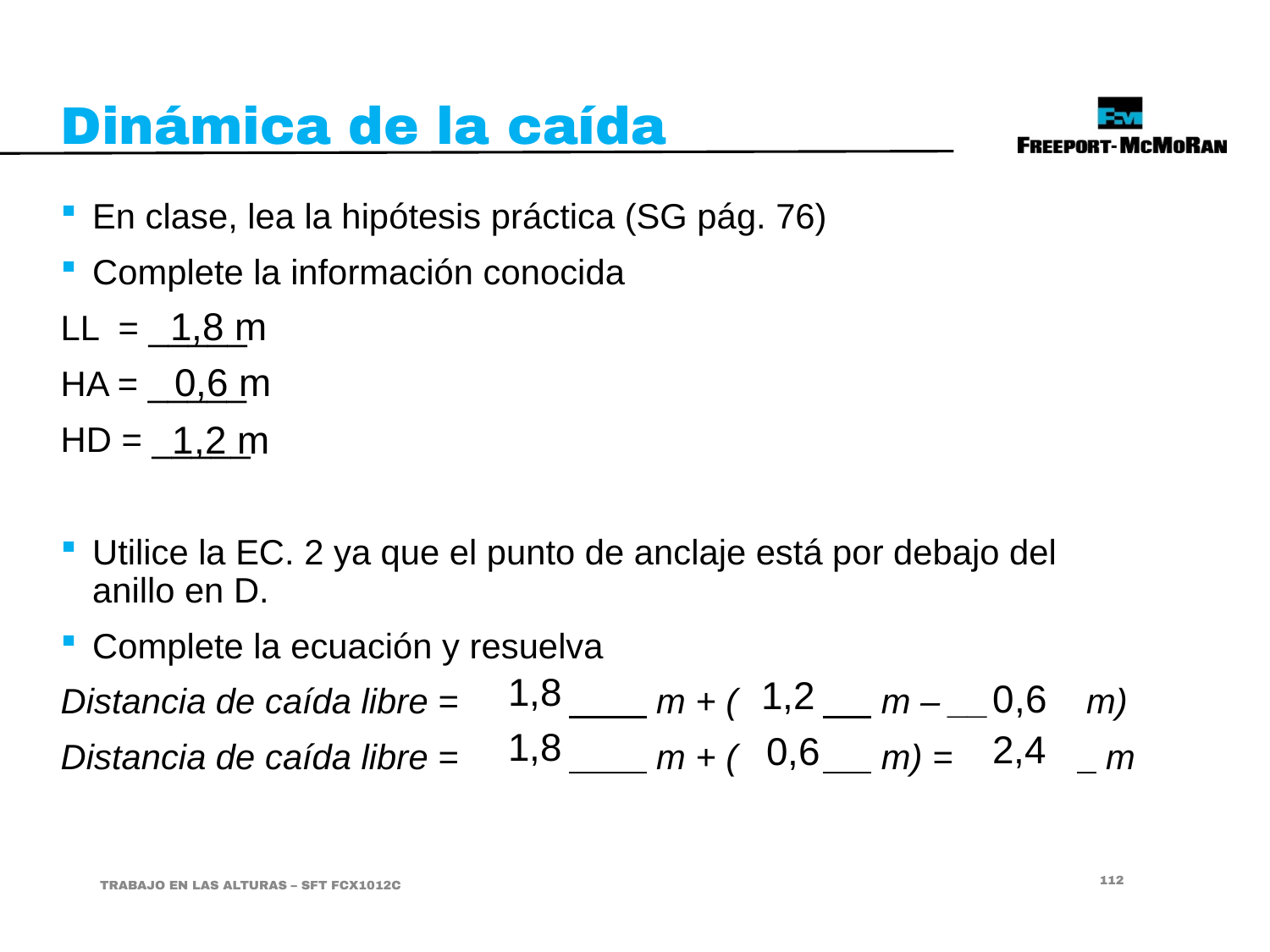

Dinámica de la caída
En clase, lea la hipótesis práctica (SG pág. 76)
Complete la información conocida
LL  = _____
HA = _____
HD = _____

Utilice la EC. 2 ya que el punto de anclaje está por debajo del anillo en D.
Complete la ecuación y resuelva
Distancia de caída libre = 	         m + (	      m – __	 m)
Distancia de caída libre = 	         m + (	      m) =  	   m
1,8 m
0,6 m
1,2 m
1,8
1,2
0,6
1,8
2,4
0,6
112
TRABAJO EN LAS ALTURAS – SFT FCX1012C